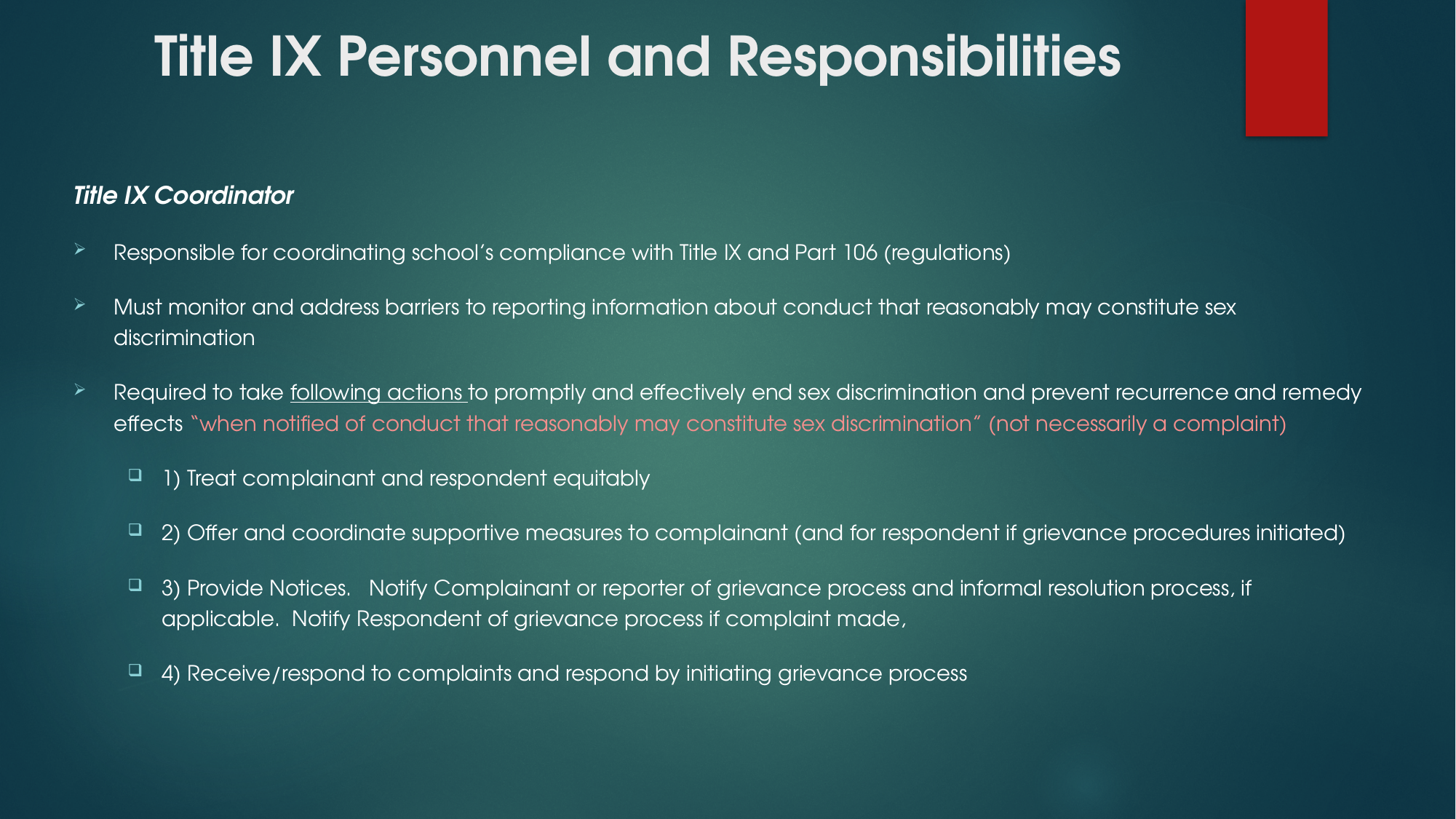

# Title IX Personnel and Responsibilities
Title IX Coordinator
Responsible for coordinating school’s compliance with Title IX and Part 106 (regulations)
Must monitor and address barriers to reporting information about conduct that reasonably may constitute sex discrimination
Required to take following actions to promptly and effectively end sex discrimination and prevent recurrence and remedy effects “when notified of conduct that reasonably may constitute sex discrimination” (not necessarily a complaint)
1) Treat complainant and respondent equitably
2) Offer and coordinate supportive measures to complainant (and for respondent if grievance procedures initiated)
3) Provide Notices.   Notify Complainant or reporter of grievance process and informal resolution process, if applicable.  Notify Respondent of grievance process if complaint made,
4) Receive/respond to complaints and respond by initiating grievance process